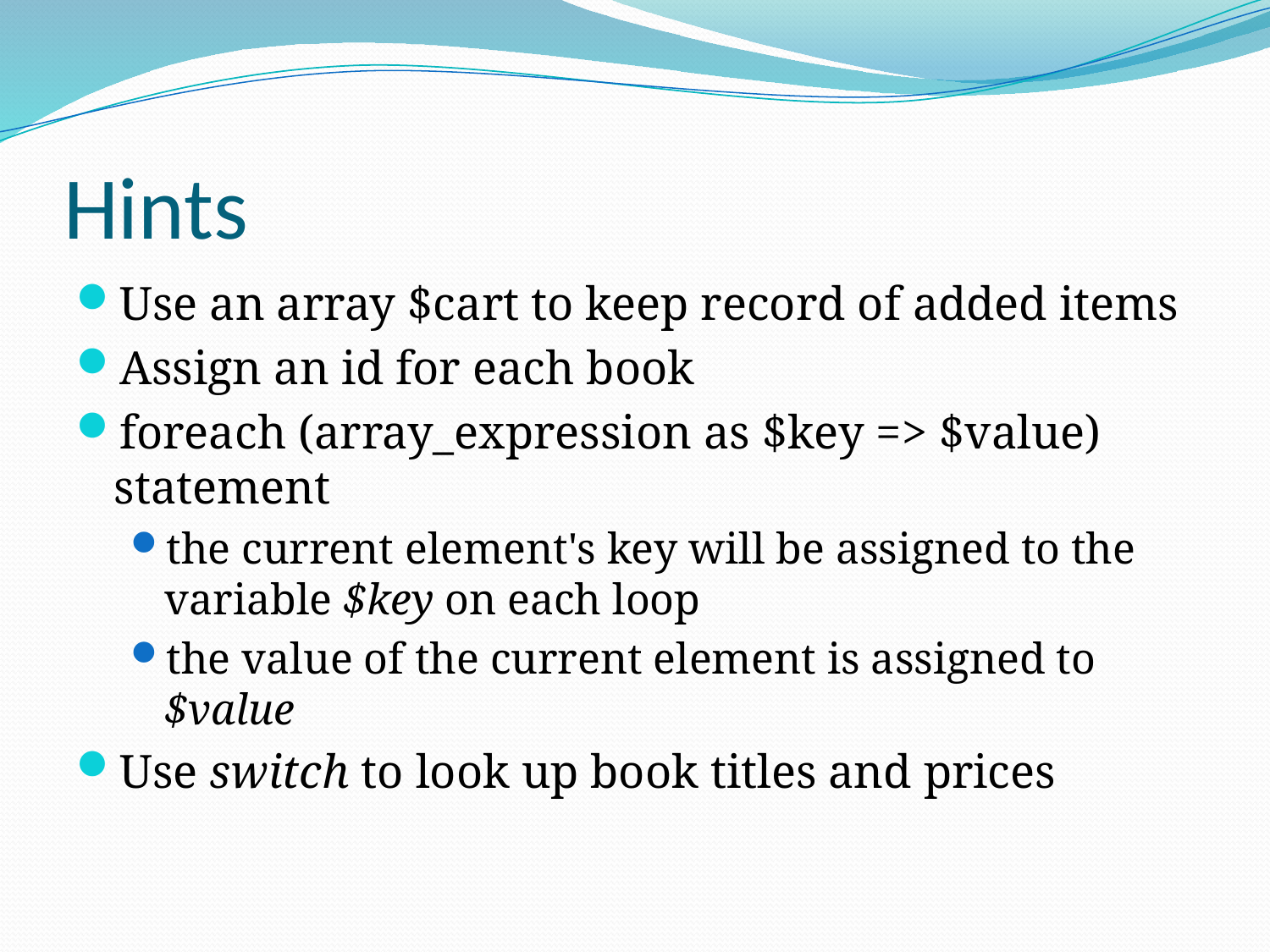

# Hints
Use an array $cart to keep record of added items
Assign an id for each book
foreach (array_expression as $key => $value) statement
the current element's key will be assigned to the variable $key on each loop
the value of the current element is assigned to $value
Use switch to look up book titles and prices